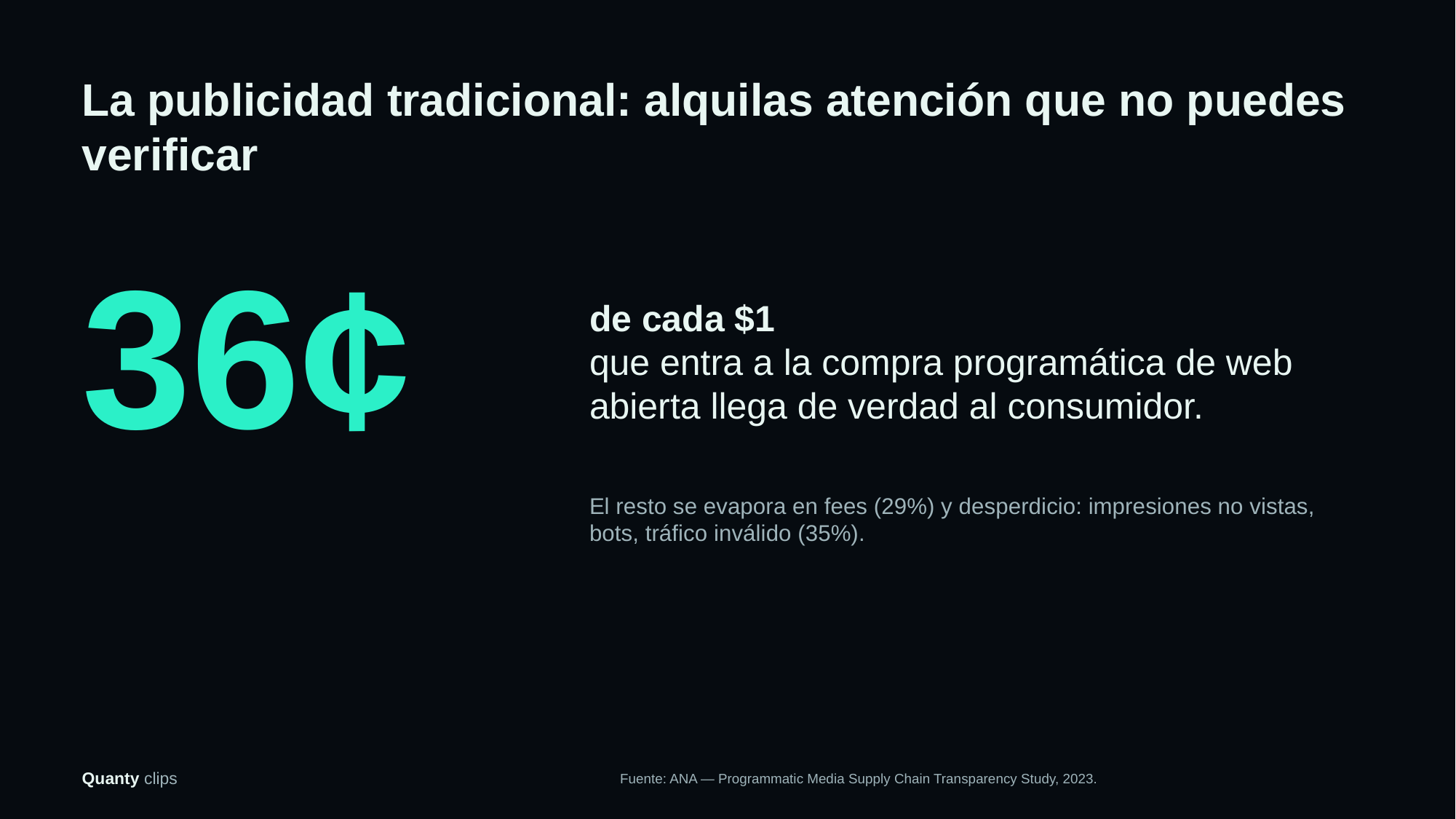

La publicidad tradicional: alquilas atención que no puedes verificar
36¢
de cada $1
que entra a la compra programática de web abierta llega de verdad al consumidor.
El resto se evapora en fees (29%) y desperdicio: impresiones no vistas, bots, tráfico inválido (35%).
Quanty clips
Fuente: ANA — Programmatic Media Supply Chain Transparency Study, 2023.